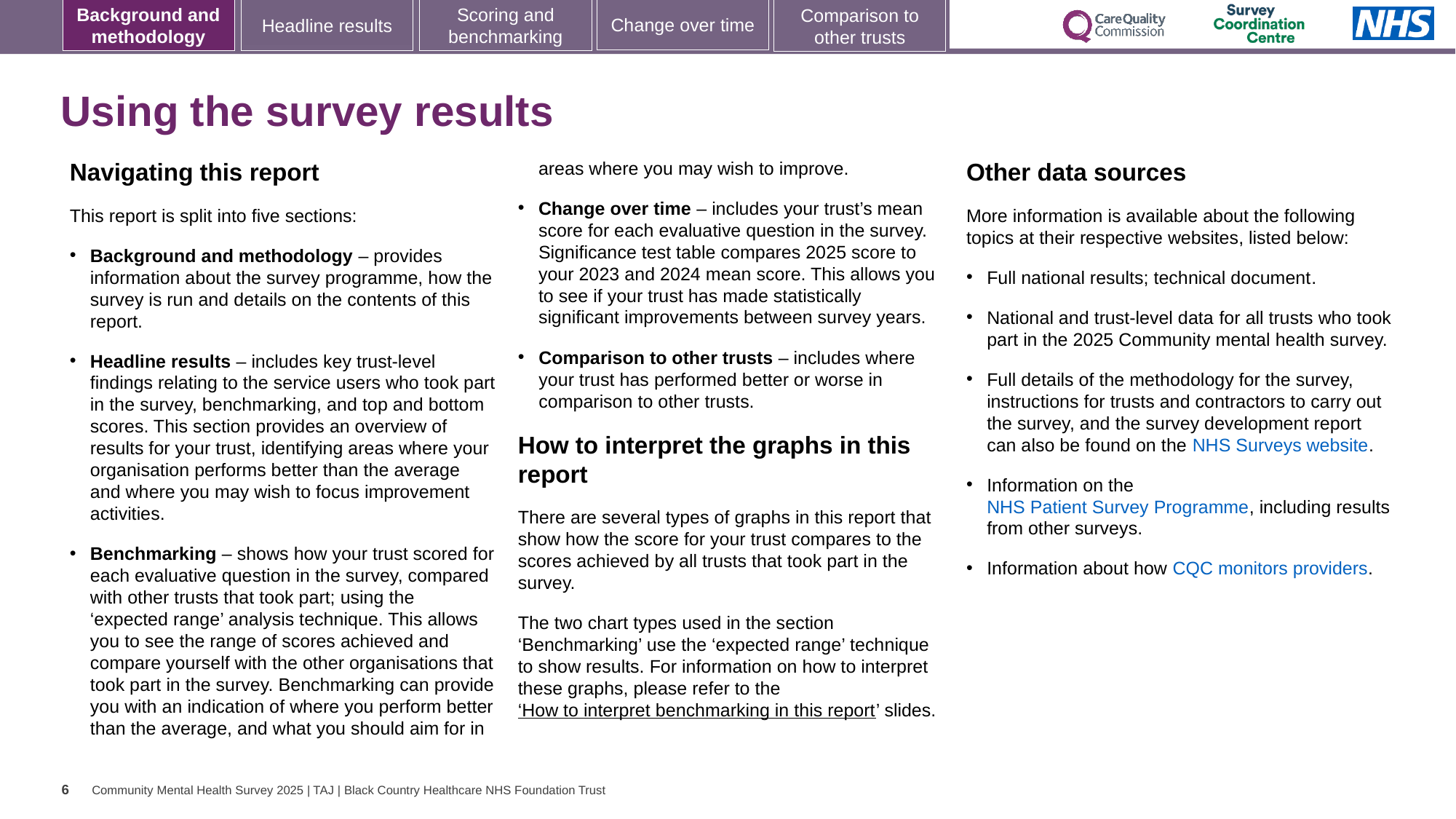

# Using the survey results
Navigating this report
This report is split into five sections:
Background and methodology – provides information about the survey programme, how the survey is run and details on the contents of this report.
Headline results – includes key trust-level findings relating to the service users who took part in the survey, benchmarking, and top and bottom scores. This section provides an overview of results for your trust, identifying areas where your organisation performs better than the average and where you may wish to focus improvement activities.
Benchmarking – shows how your trust scored for each evaluative question in the survey, compared with other trusts that took part; using the ‘expected range’ analysis technique. This allows you to see the range of scores achieved and compare yourself with the other organisations that took part in the survey. Benchmarking can provide you with an indication of where you perform better than the average, and what you should aim for in areas where you may wish to improve.
Change over time – includes your trust’s mean score for each evaluative question in the survey. Significance test table compares 2025 score to your 2023 and 2024 mean score. This allows you to see if your trust has made statistically significant improvements between survey years.
Comparison to other trusts – includes where your trust has performed better or worse in comparison to other trusts.
How to interpret the graphs in this report
There are several types of graphs in this report that show how the score for your trust compares to the scores achieved by all trusts that took part in the survey.
The two chart types used in the section ‘Benchmarking’ use the ‘expected range’ technique to show results. For information on how to interpret these graphs, please refer to the ‘How to interpret benchmarking in this report’ slides.
Other data sources
More information is available about the following topics at their respective websites, listed below:
Full national results; technical document.
National and trust-level data for all trusts who took part in the 2025 Community mental health survey.
Full details of the methodology for the survey, instructions for trusts and contractors to carry out the survey, and the survey development report can also be found on the NHS Surveys website.
Information on the NHS Patient Survey Programme, including results from other surveys.
Information about how CQC monitors providers.

6